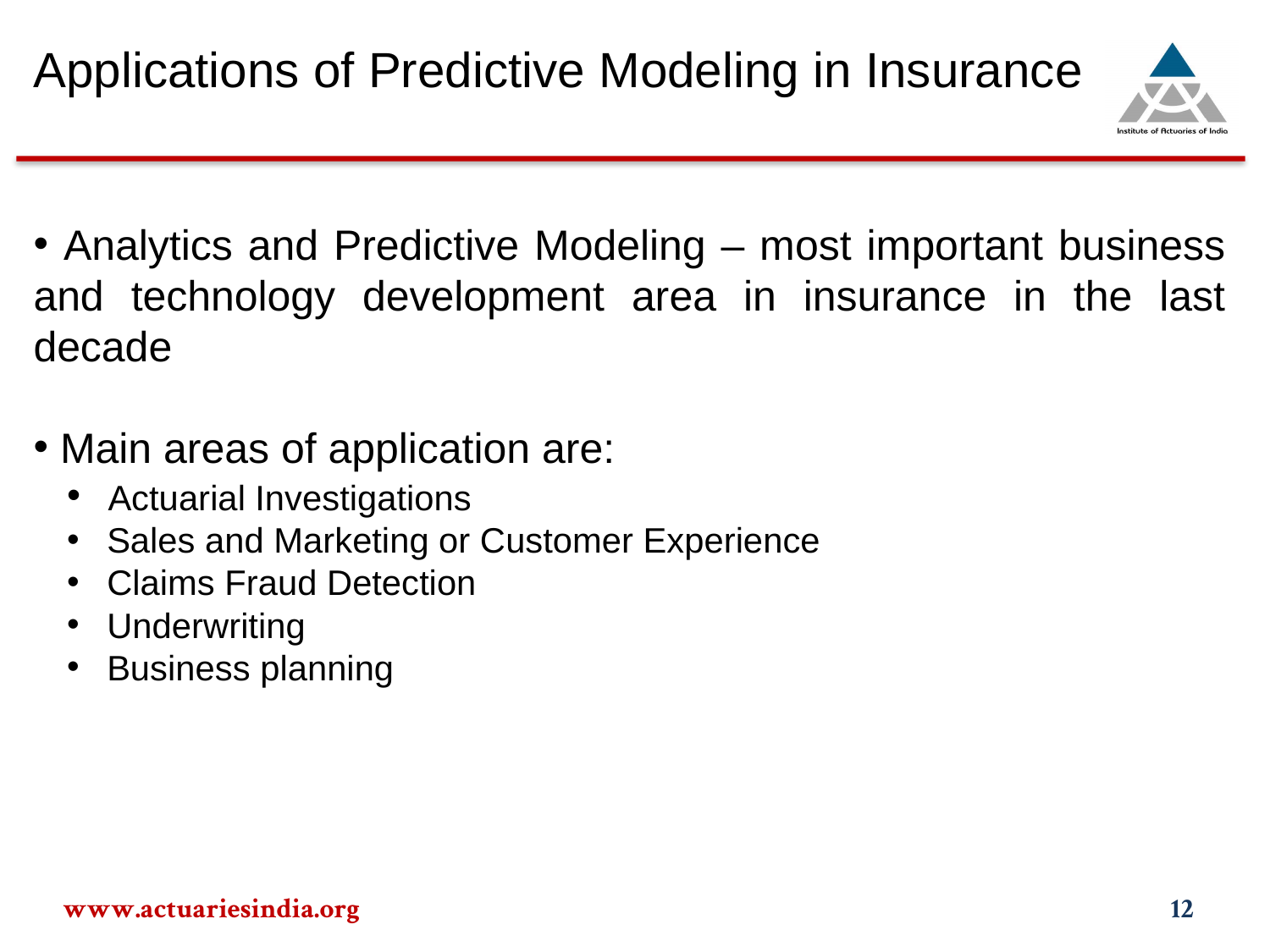

Applications of Predictive Modeling in Insurance
 Analytics and Predictive Modeling – most important business and technology development area in insurance in the last decade

 Main areas of application are:
 Actuarial Investigations
 Sales and Marketing or Customer Experience
 Claims Fraud Detection
 Underwriting
 Business planning
www.actuariesindia.org
12